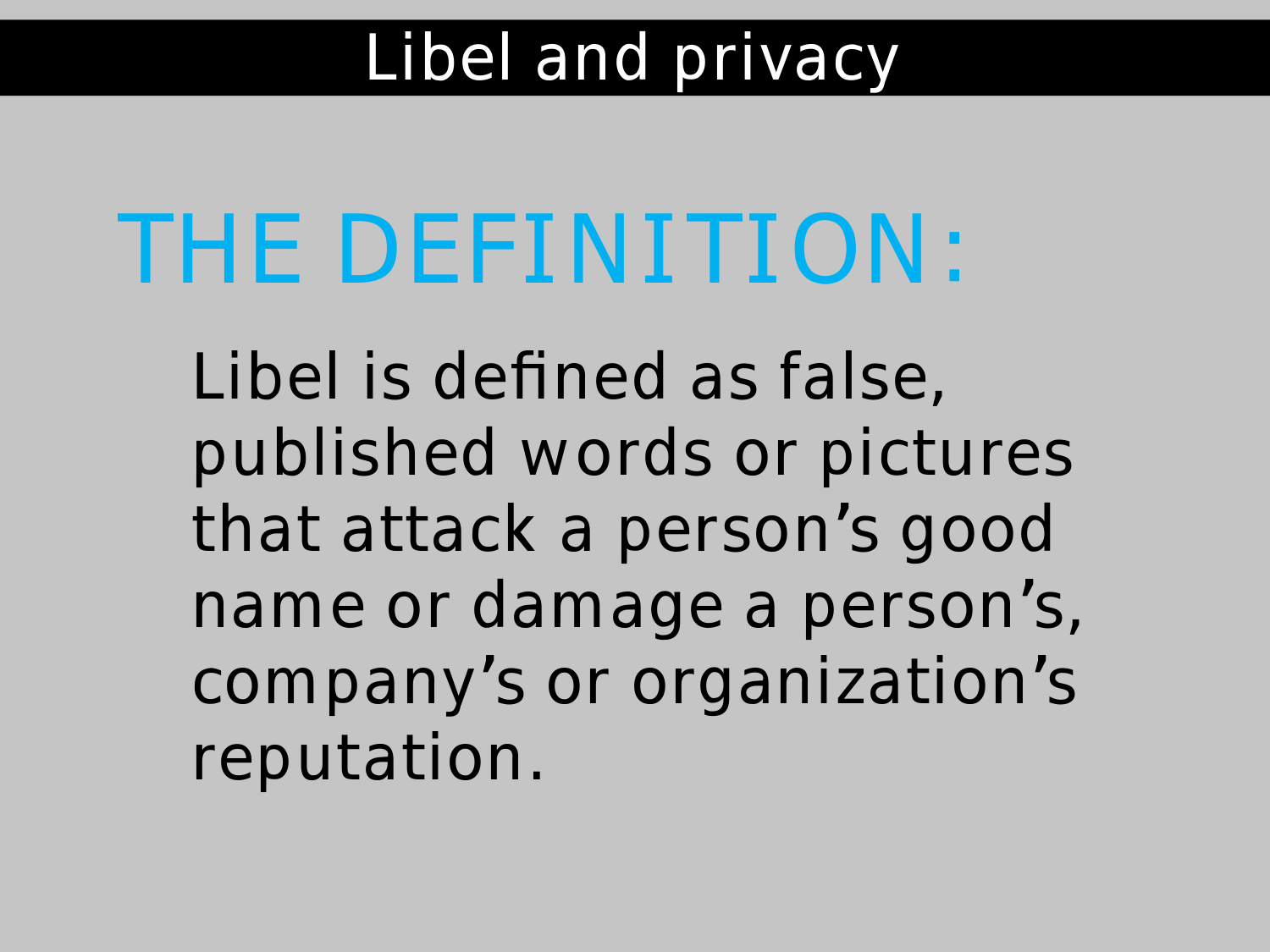

Libel and privacy
THE DEFINITION:
Libel is defined as false, published words or pictures that attack a person’s good name or damage a person’s, company’s or organization’s reputation.